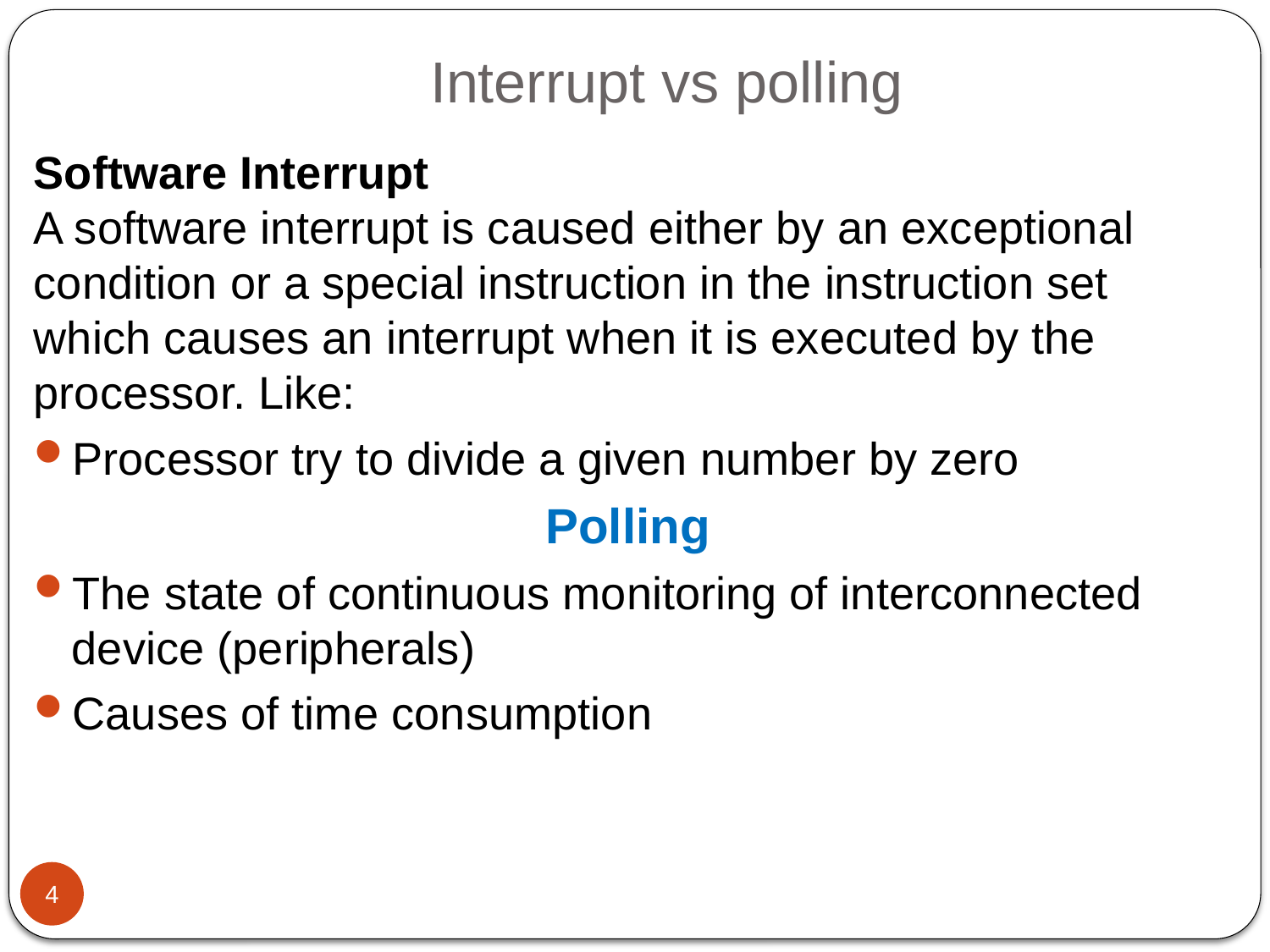

# Interrupt vs polling
Software Interrupt
A software interrupt is caused either by an exceptional condition or a special instruction in the instruction set which causes an interrupt when it is executed by the processor. Like:
Processor try to divide a given number by zero
Polling
The state of continuous monitoring of interconnected device (peripherals)
Causes of time consumption
4